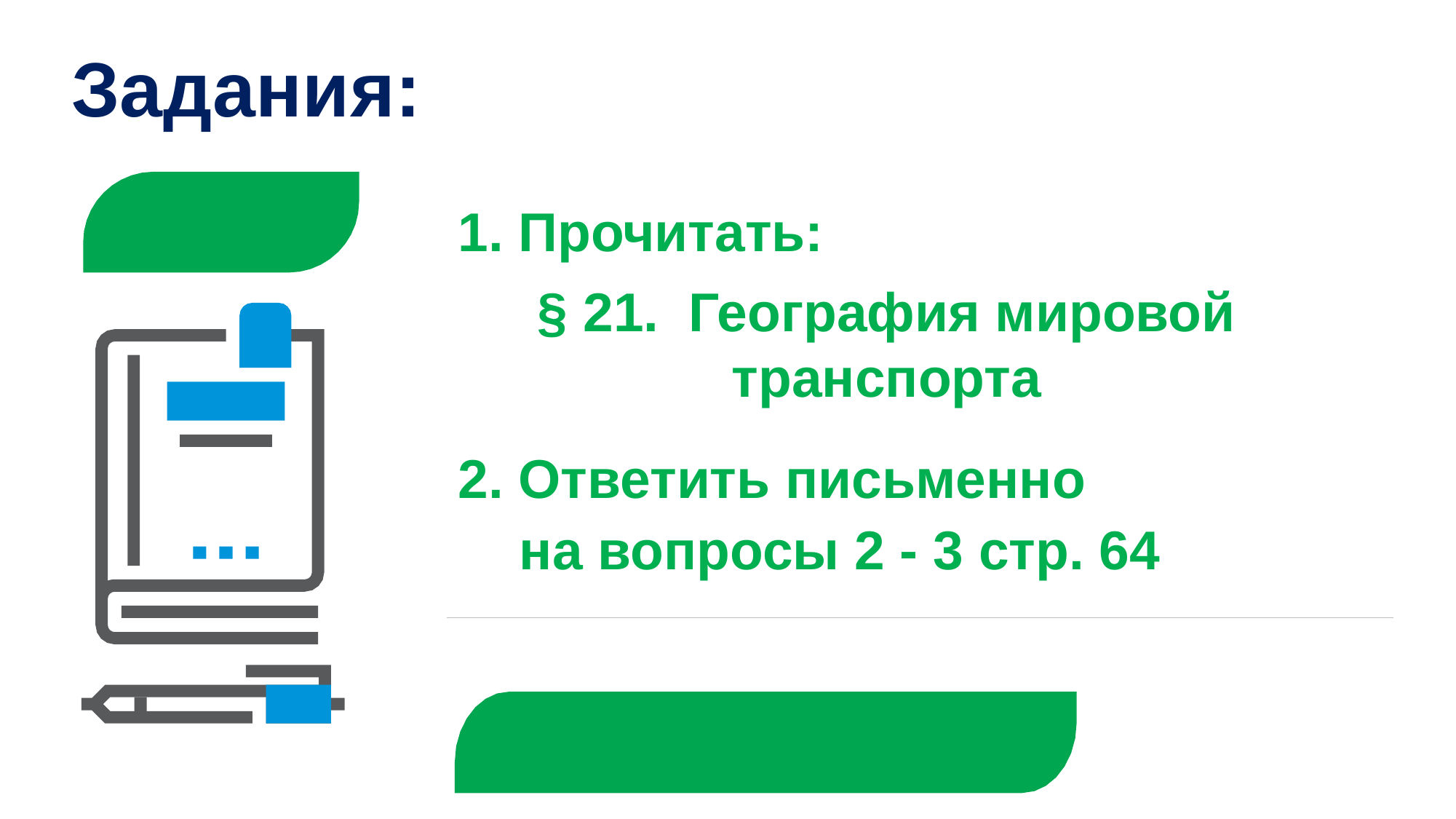

# Задания:

1. Прочитать:
§ 21.  География мировой транспорта
2. Ответить письменно
на вопросы 2 - 3 стр. 64